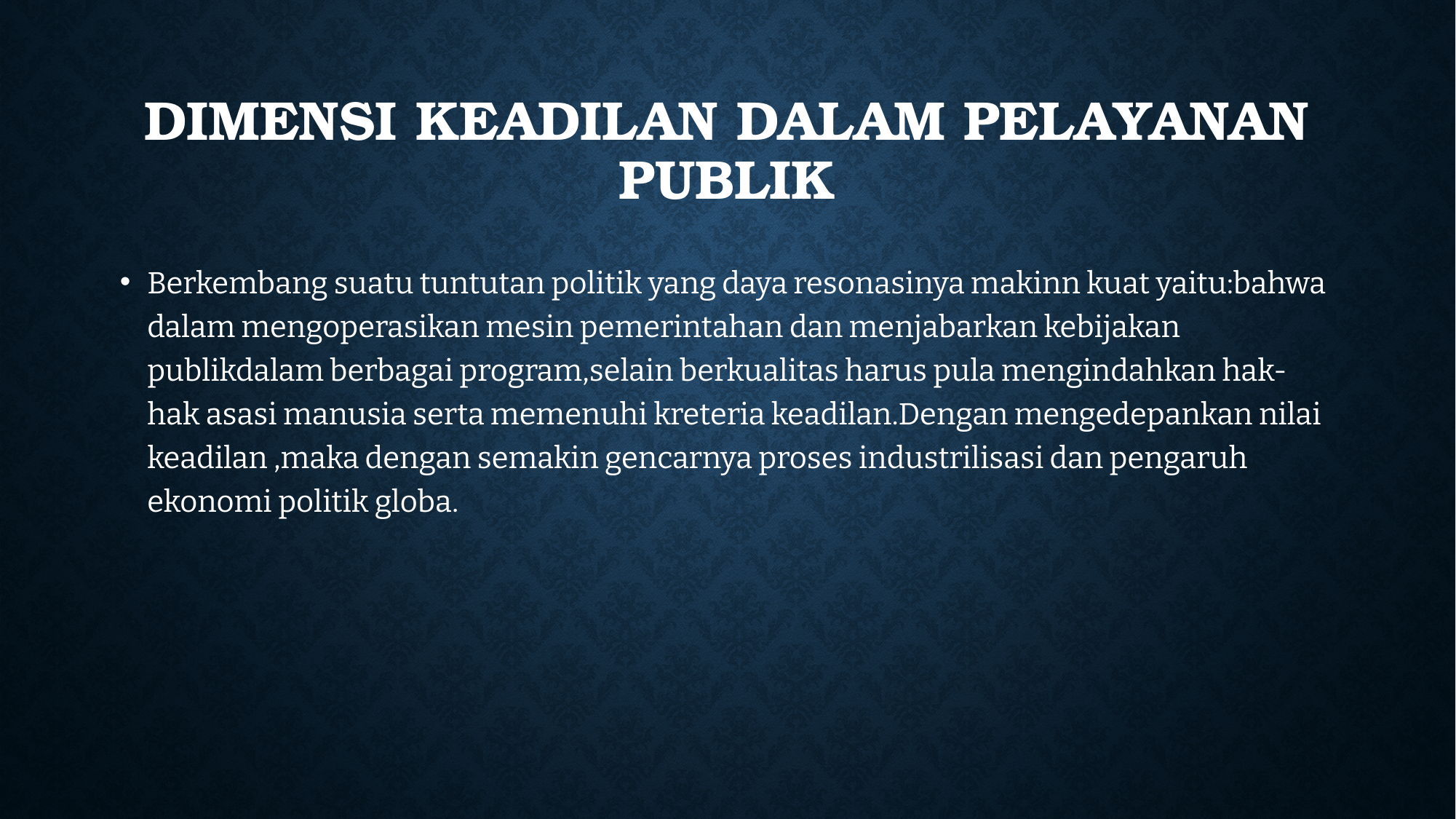

# Dimensi keadilan dalam pelayanan publik
Berkembang suatu tuntutan politik yang daya resonasinya makinn kuat yaitu:bahwa dalam mengoperasikan mesin pemerintahan dan menjabarkan kebijakan publikdalam berbagai program,selain berkualitas harus pula mengindahkan hak-hak asasi manusia serta memenuhi kreteria keadilan.Dengan mengedepankan nilai keadilan ,maka dengan semakin gencarnya proses industrilisasi dan pengaruh ekonomi politik globa.